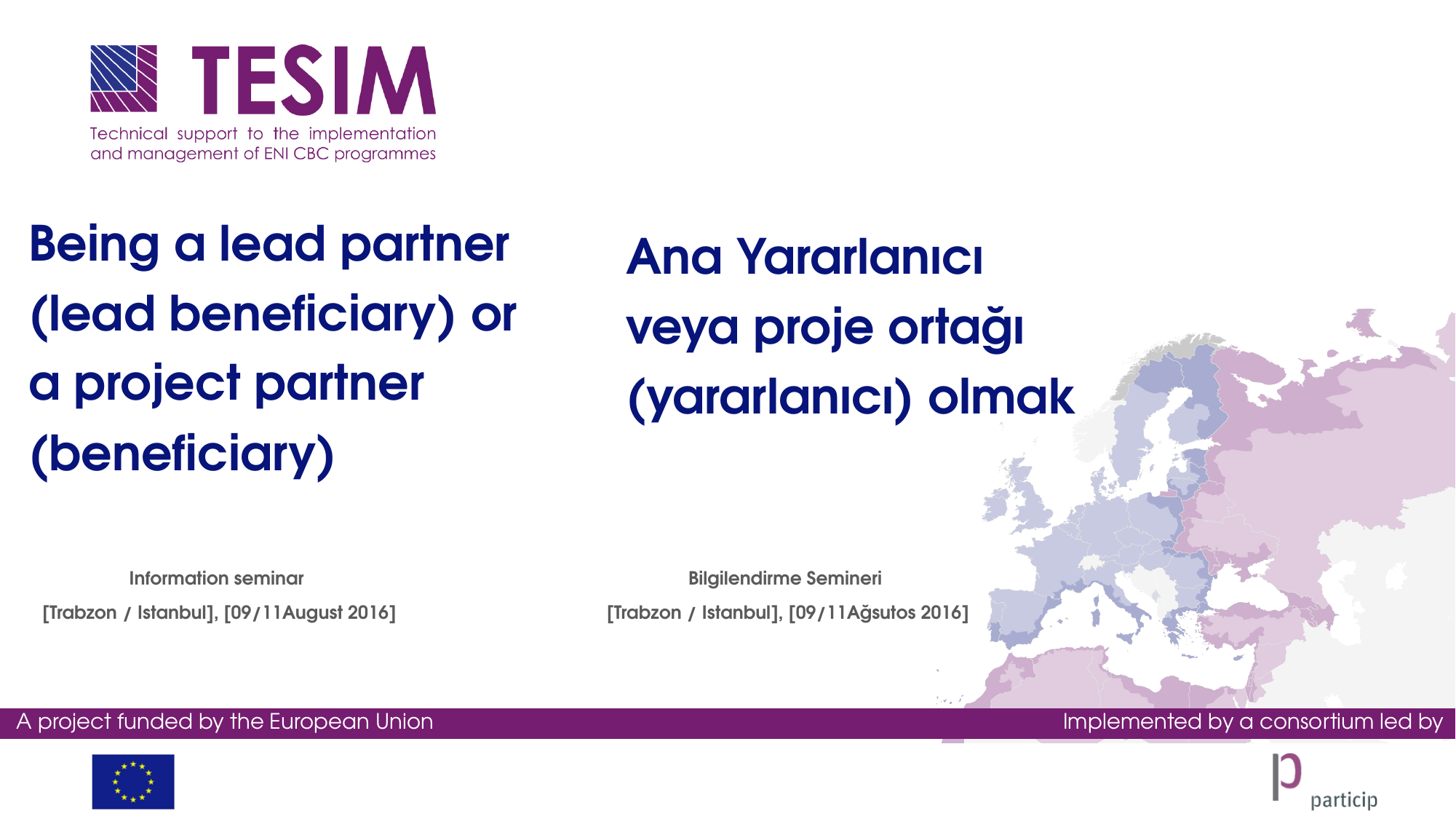

Ana Yararlanıcı veya proje ortağı (yararlanıcı) olmak
# Being a lead partner (lead beneficiary) or a project partner (beneficiary)
Information seminar
 [Trabzon / Istanbul], [09/11August 2016]
Bilgilendirme Semineri
 [Trabzon / Istanbul], [09/11Ağsutos 2016]